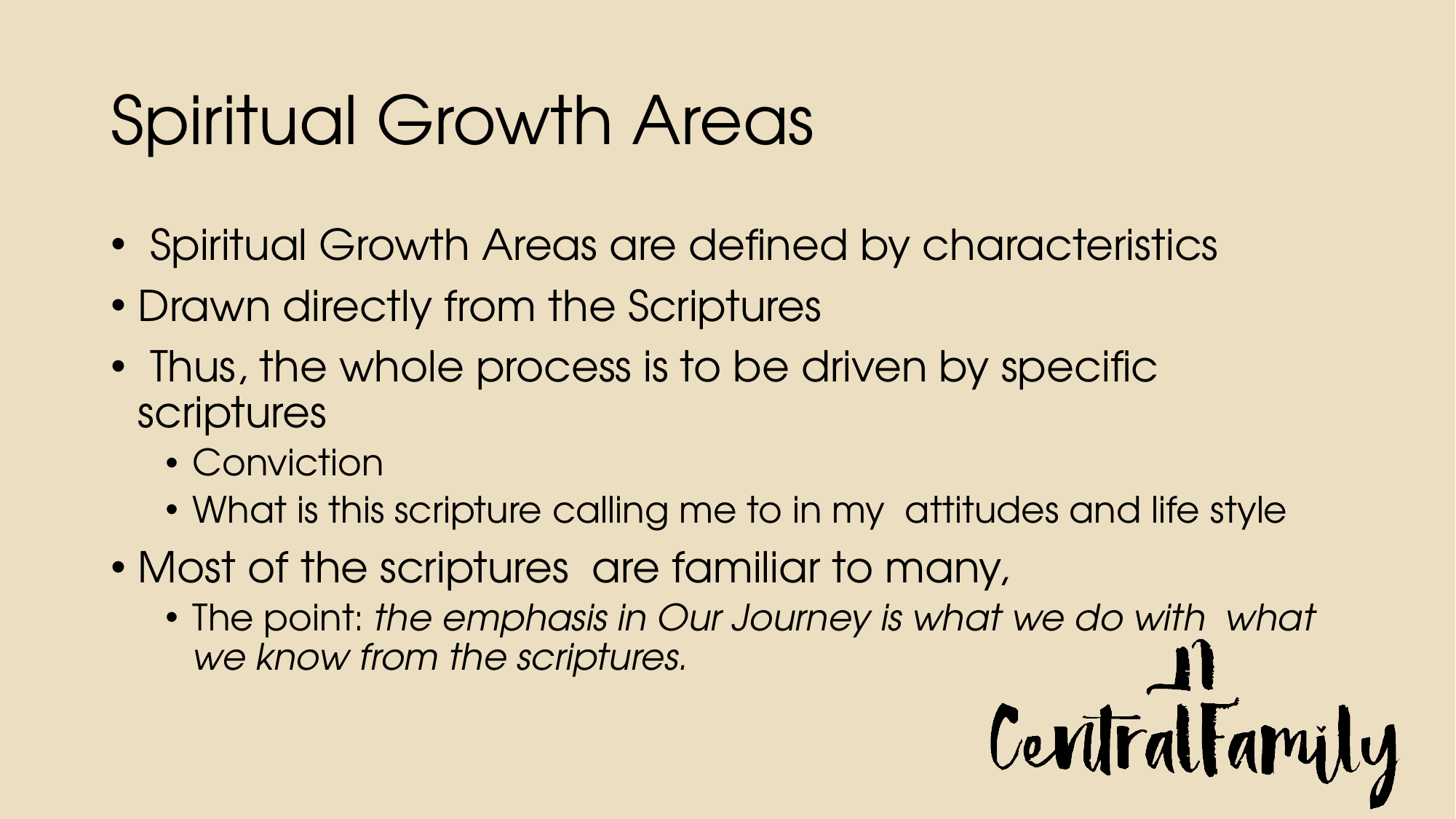

# Spiritual Growth Areas
 Spiritual Growth Areas are defined by characteristics
Drawn directly from the Scriptures
 Thus, the whole process is to be driven by specific scriptures
Conviction
What is this scripture calling me to in my  attitudes and life style
Most of the scriptures  are familiar to many,
The point: the emphasis in Our Journey is what we do with  what we know from the scriptures.